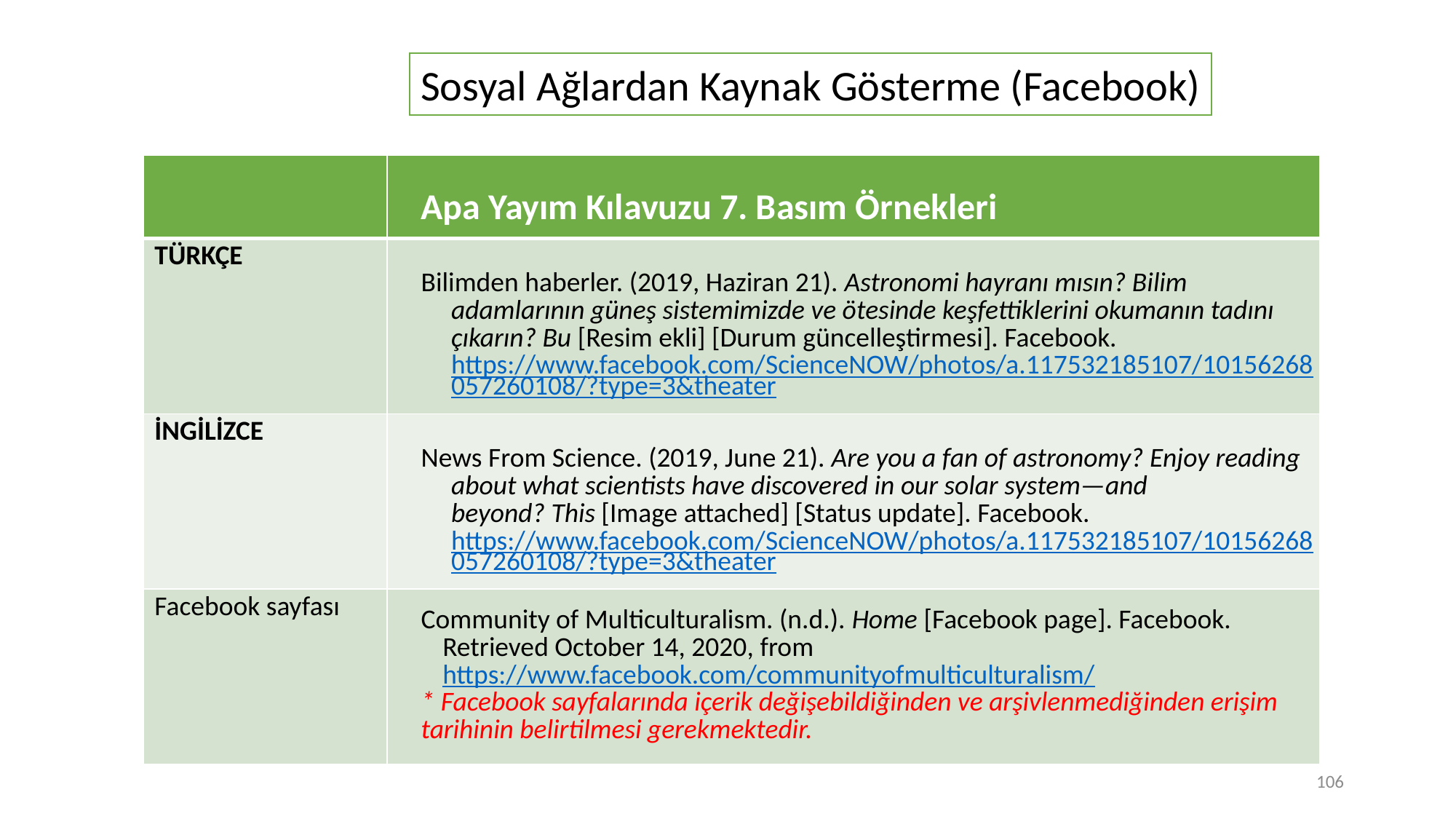

Sosyal Ağlardan Kaynak Gösterme (Facebook)
|  | Apa Yayım Kılavuzu 7. Basım Örnekleri |
| --- | --- |
| TÜRKÇE | Bilimden haberler. (2019, Haziran 21). Astronomi hayranı mısın? Bilim adamlarının güneş sistemimizde ve ötesinde keşfettiklerini okumanın tadını çıkarın? Bu [Resim ekli] [Durum güncelleştirmesi]. Facebook. https://www.facebook.com/ScienceNOW/photos/a.117532185107/10156268057260108/?type=3&theater |
| İNGİLİZCE | News From Science. (2019, June 21). Are you a fan of astronomy? Enjoy reading about what scientists have discovered in our solar system—and beyond? This [Image attached] [Status update]. Facebook. https://www.facebook.com/ScienceNOW/photos/a.117532185107/10156268057260108/?type=3&theater |
| Facebook sayfası | Community of Multiculturalism. (n.d.). Home [Facebook page]. Facebook. Retrieved October 14, 2020, from https://www.facebook.com/communityofmulticulturalism/ \* Facebook sayfalarında içerik değişebildiğinden ve arşivlenmediğinden erişim tarihinin belirtilmesi gerekmektedir. |
106